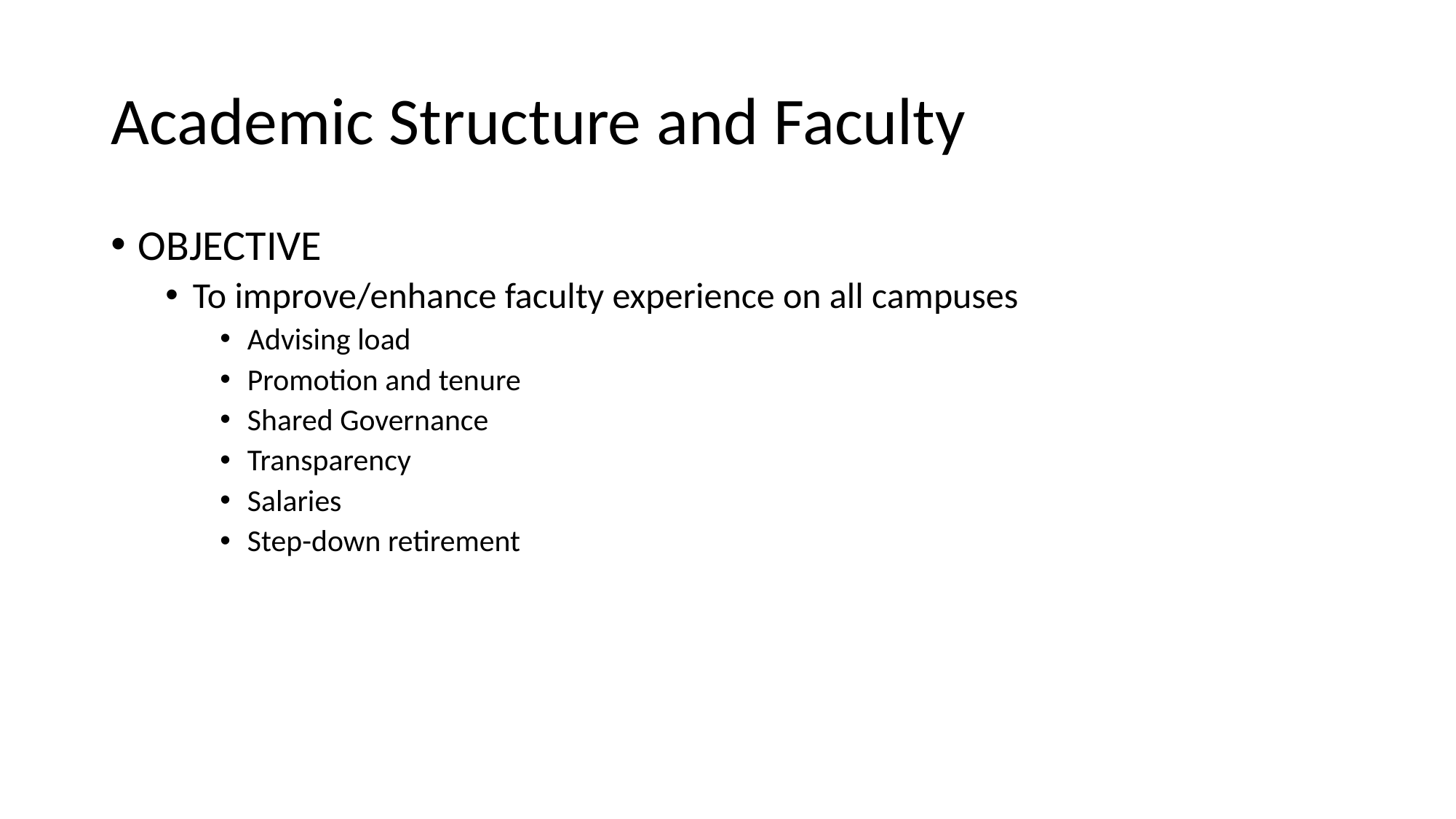

# Academic Structure and Faculty
OBJECTIVE
To improve/enhance faculty experience on all campuses
Advising load
Promotion and tenure
Shared Governance
Transparency
Salaries
Step-down retirement